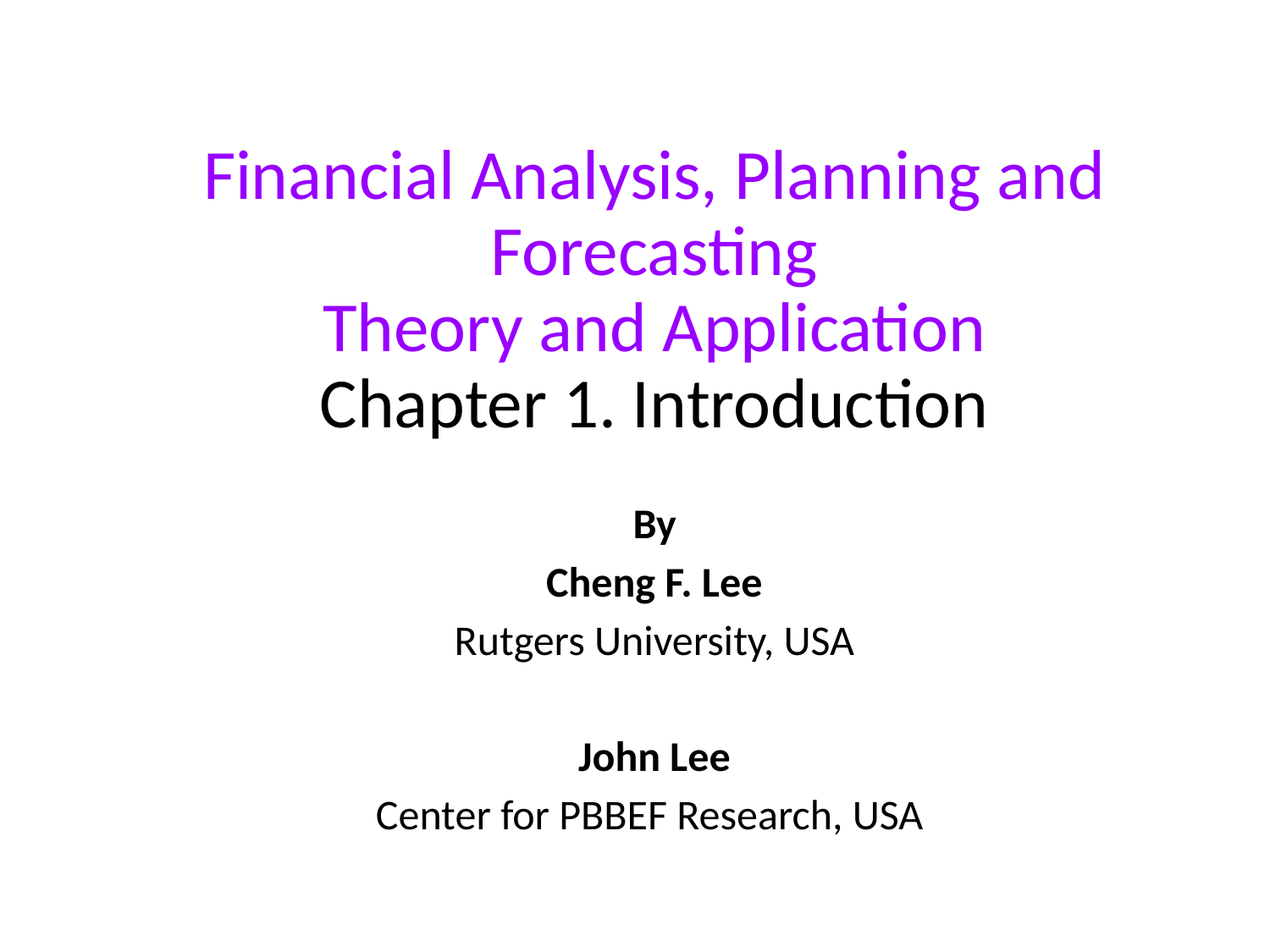

# Financial Analysis, Planning and Forecasting Theory and Application Chapter 1. Introduction
By
Cheng F. Lee
Rutgers University, USA

John Lee
Center for PBBEF Research, USA